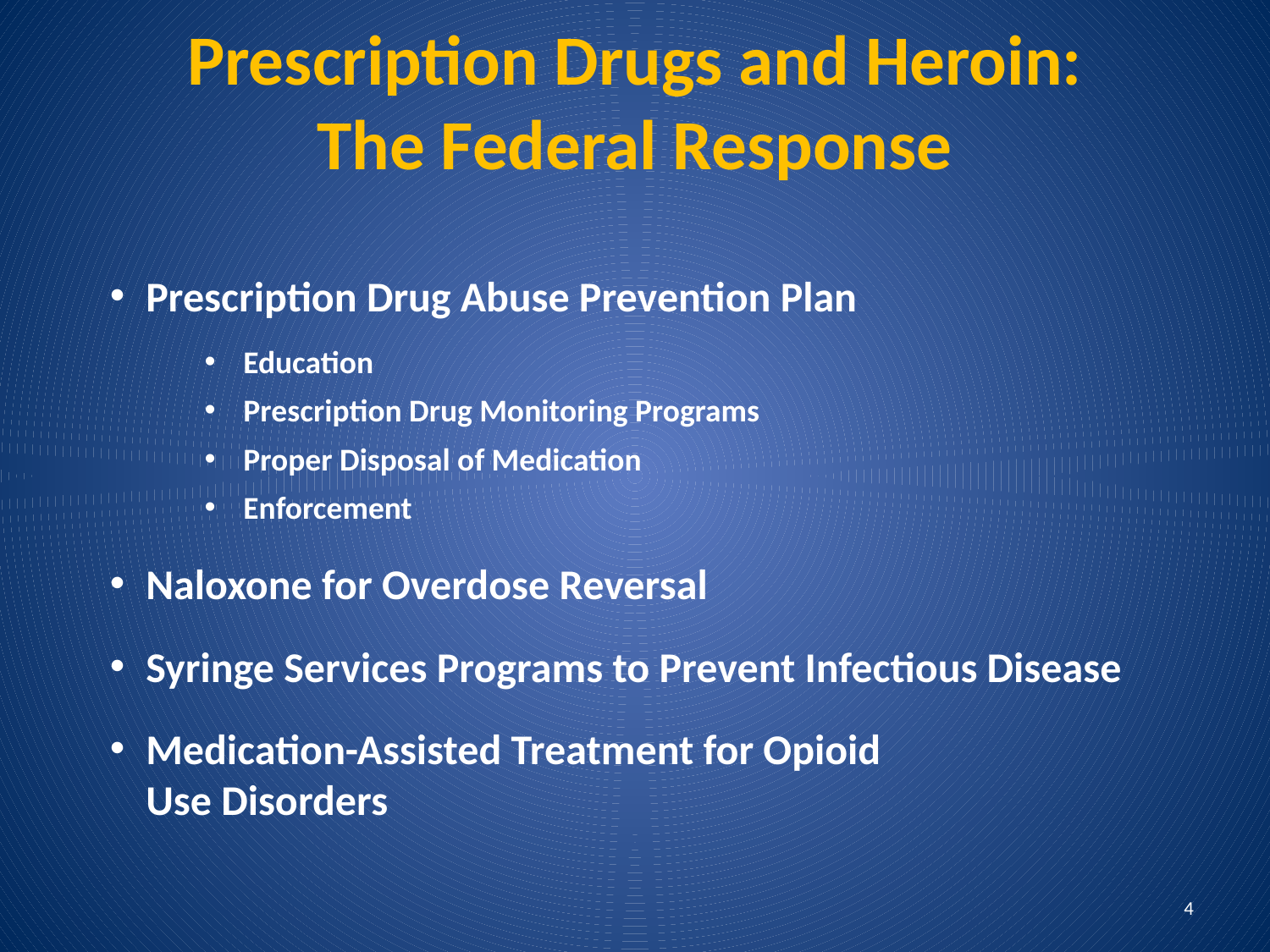

# Prescription Drugs and Heroin: The Federal Response
Prescription Drug Abuse Prevention Plan
Education
Prescription Drug Monitoring Programs
Proper Disposal of Medication
Enforcement
Naloxone for Overdose Reversal
Syringe Services Programs to Prevent Infectious Disease
Medication-Assisted Treatment for Opioid
Use Disorders
4